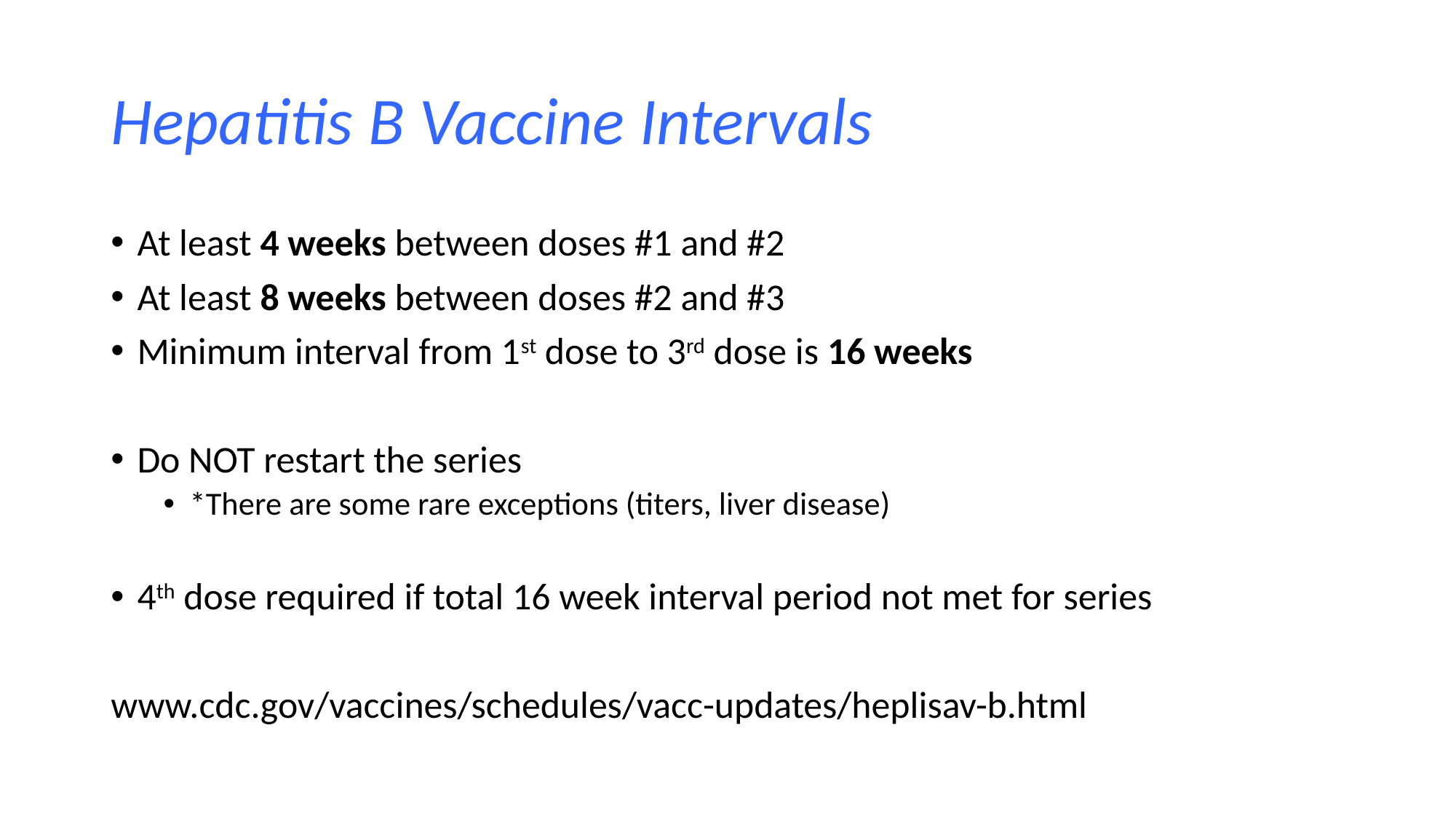

# Hepatitis B Vaccine Intervals
At least 4 weeks between doses #1 and #2
At least 8 weeks between doses #2 and #3
Minimum interval from 1st dose to 3rd dose is 16 weeks

Do NOT restart the series
*There are some rare exceptions (titers, liver disease)

4th dose required if total 16 week interval period not met for series

www.cdc.gov/vaccines/schedules/vacc-updates/heplisav-b.html